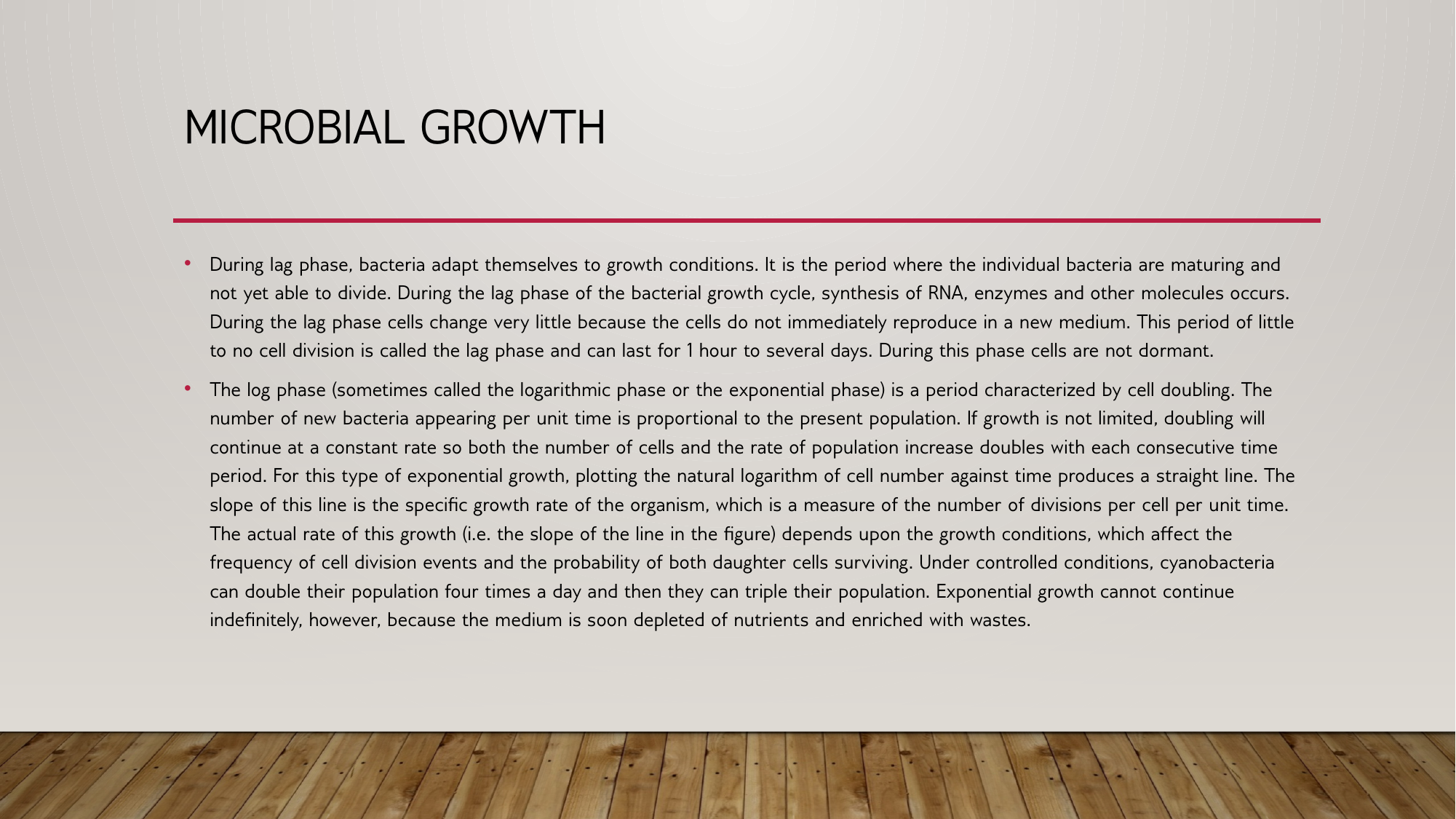

# Microbial Growth
During lag phase, bacteria adapt themselves to growth conditions. It is the period where the individual bacteria are maturing and not yet able to divide. During the lag phase of the bacterial growth cycle, synthesis of RNA, enzymes and other molecules occurs. During the lag phase cells change very little because the cells do not immediately reproduce in a new medium. This period of little to no cell division is called the lag phase and can last for 1 hour to several days. During this phase cells are not dormant.
The log phase (sometimes called the logarithmic phase or the exponential phase) is a period characterized by cell doubling. The number of new bacteria appearing per unit time is proportional to the present population. If growth is not limited, doubling will continue at a constant rate so both the number of cells and the rate of population increase doubles with each consecutive time period. For this type of exponential growth, plotting the natural logarithm of cell number against time produces a straight line. The slope of this line is the specific growth rate of the organism, which is a measure of the number of divisions per cell per unit time. The actual rate of this growth (i.e. the slope of the line in the figure) depends upon the growth conditions, which affect the frequency of cell division events and the probability of both daughter cells surviving. Under controlled conditions, cyanobacteria can double their population four times a day and then they can triple their population. Exponential growth cannot continue indefinitely, however, because the medium is soon depleted of nutrients and enriched with wastes.